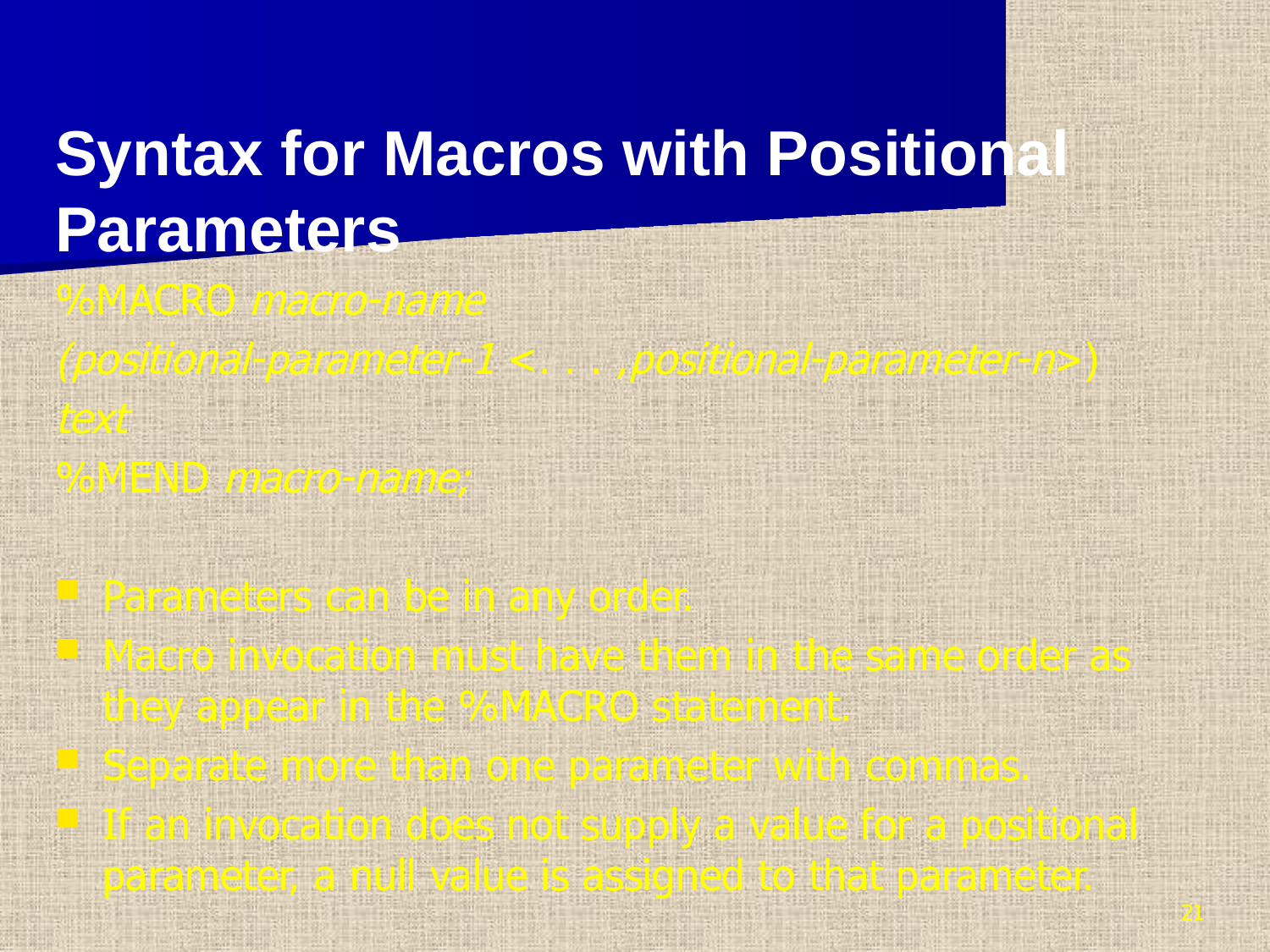

Syntax for Macros with Positional Parameters
%MACRO macro-name
(positional-parameter-1 <. . . ,positional-parameter-n>)
text
%MEND macro-name;

Parameters can be in any order.
Macro invocation must have them in the same order as they appear in the %MACRO statement.
Separate more than one parameter with commas.
If an invocation does not supply a value for a positional parameter, a null value is assigned to that parameter.

21